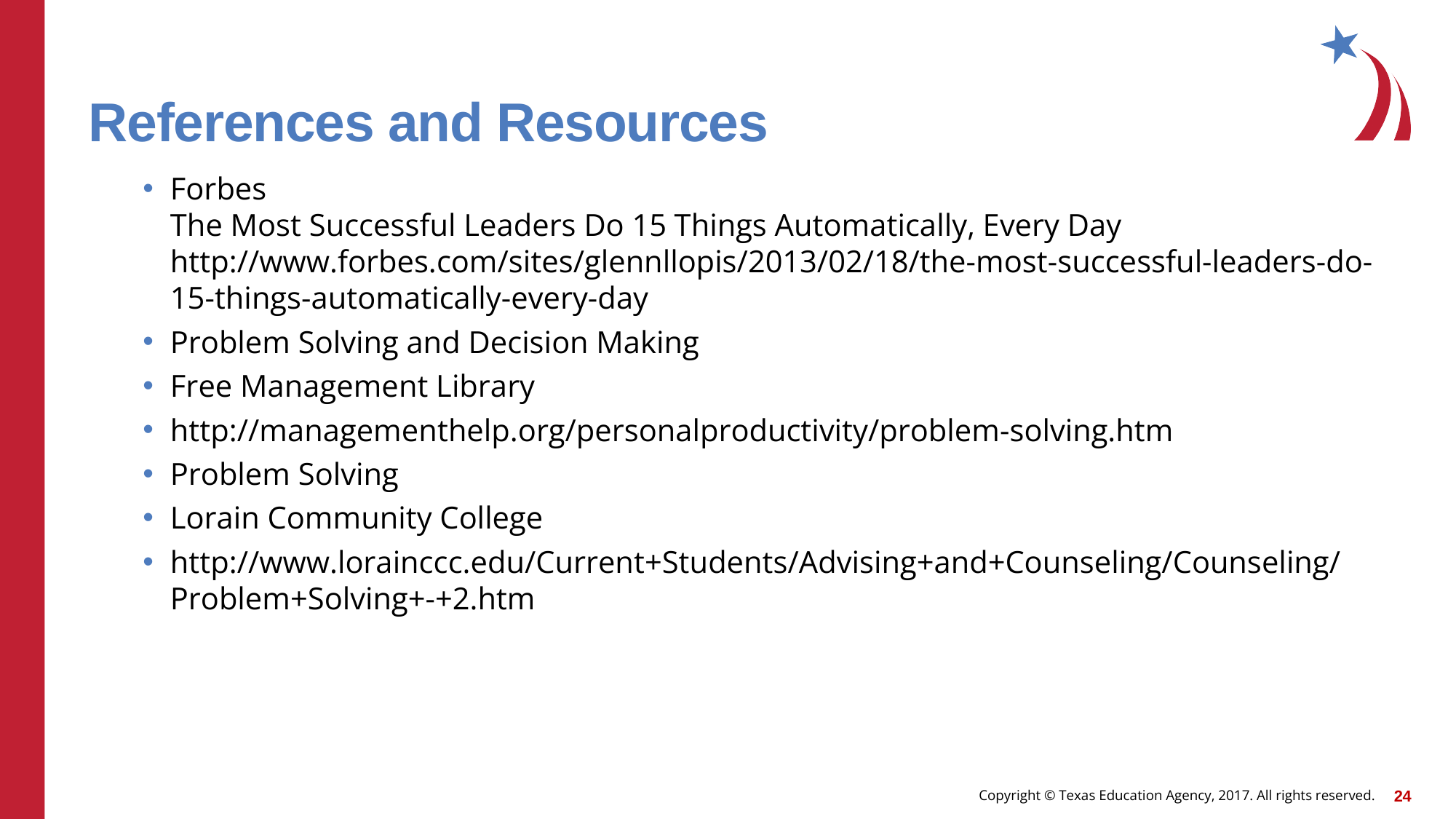

# References and Resources
Forbes
The Most Successful Leaders Do 15 Things Automatically, Every Day
http://www.forbes.com/sites/glennllopis/2013/02/18/the-most-successful-leaders-do-15-things-automatically-every-day
Problem Solving and Decision Making
Free Management Library
http://managementhelp.org/personalproductivity/problem-solving.htm
Problem Solving
Lorain Community College
http://www.lorainccc.edu/Current+Students/Advising+and+Counseling/Counseling/Problem+Solving+-+2.htm